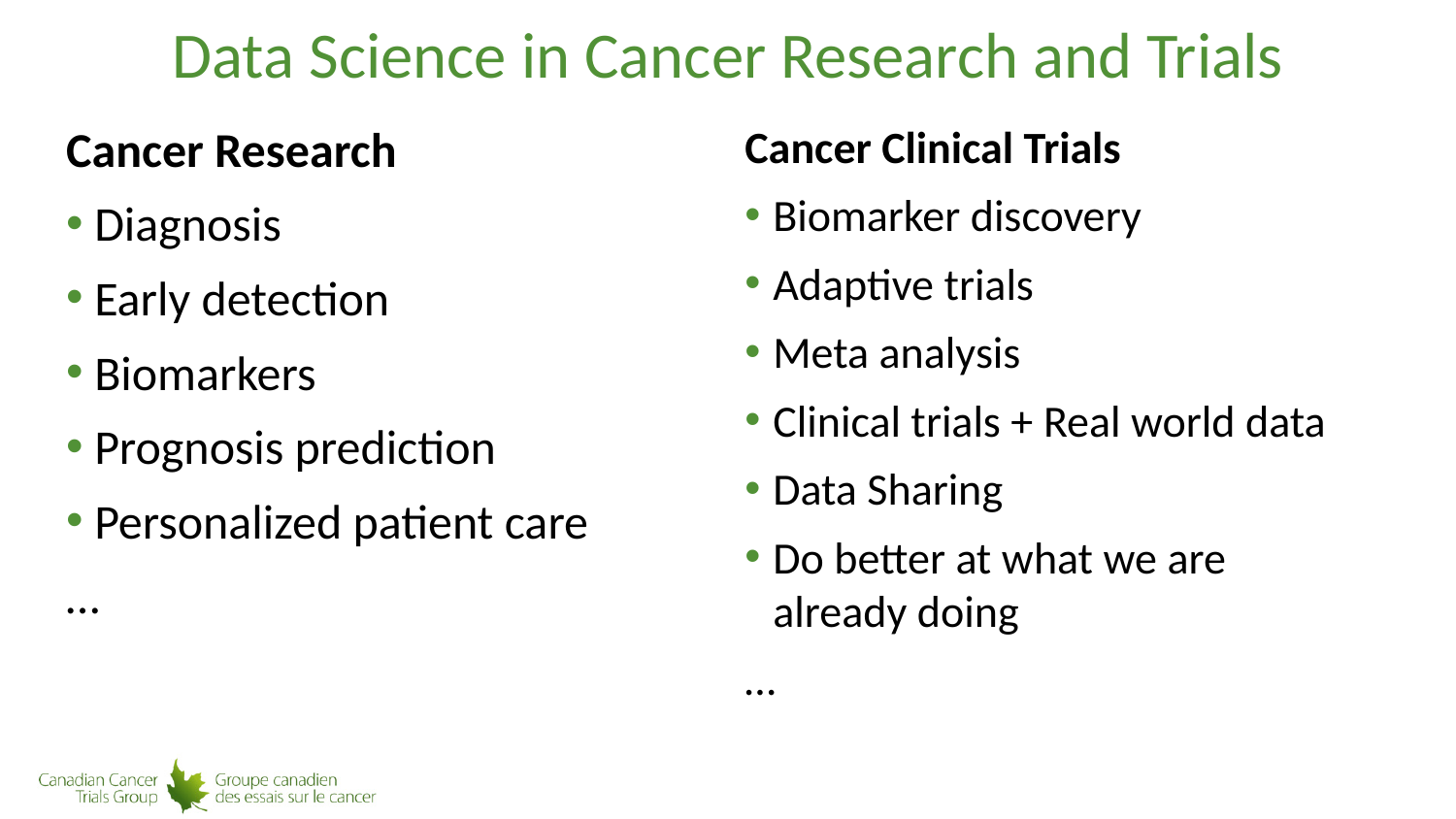

# Data Science in Cancer Research and Trials
Cancer Research
Diagnosis
Early detection
Biomarkers
Prognosis prediction
Personalized patient care
…

Cancer Clinical Trials
Biomarker discovery
Adaptive trials
Meta analysis
Clinical trials + Real world data
Data Sharing
Do better at what we are already doing
…

9